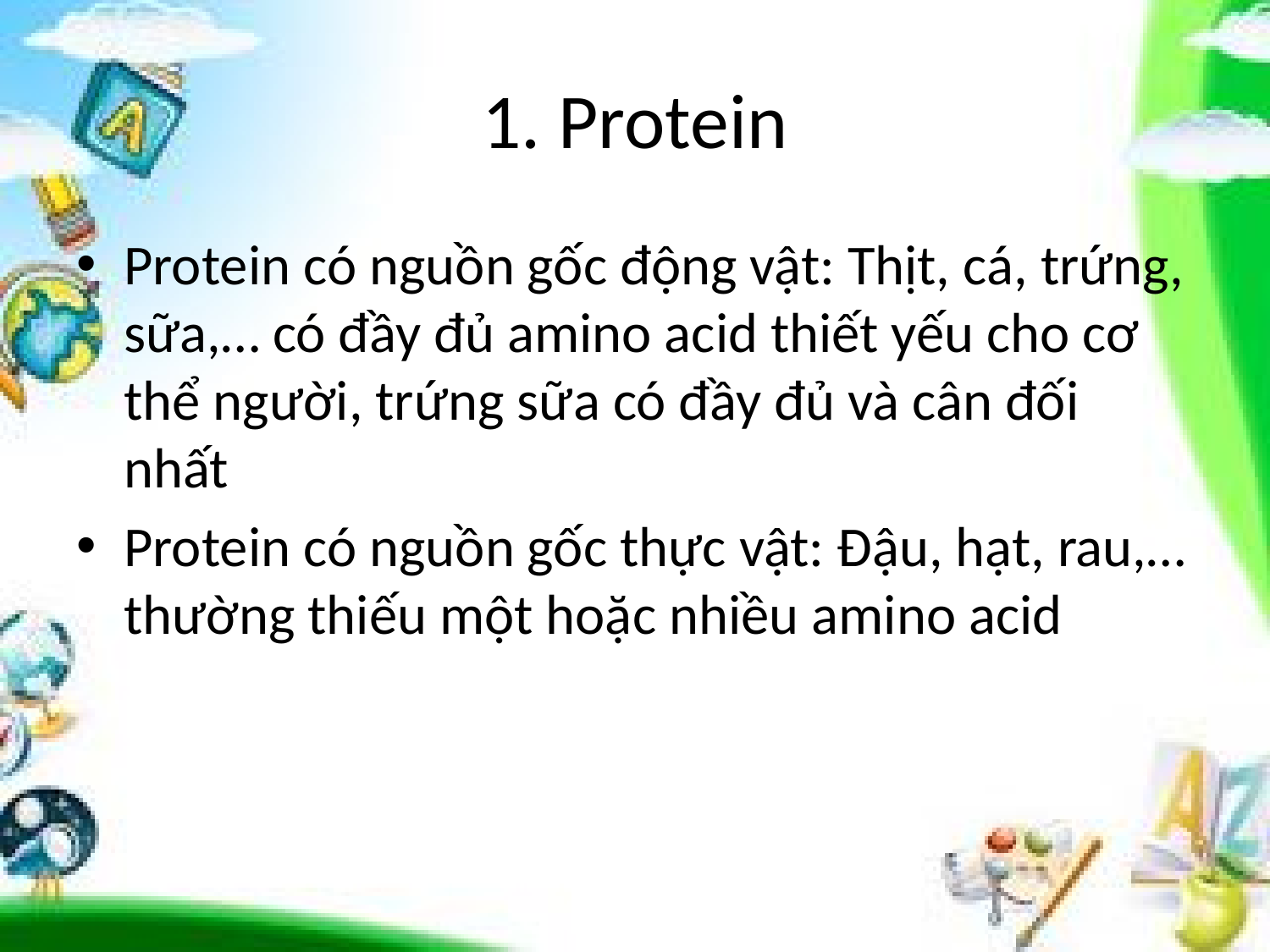

# 1. Protein
Protein có nguồn gốc động vật: Thịt, cá, trứng, sữa,… có đầy đủ amino acid thiết yếu cho cơ thể người, trứng sữa có đầy đủ và cân đối nhất
Protein có nguồn gốc thực vật: Đậu, hạt, rau,… thường thiếu một hoặc nhiều amino acid